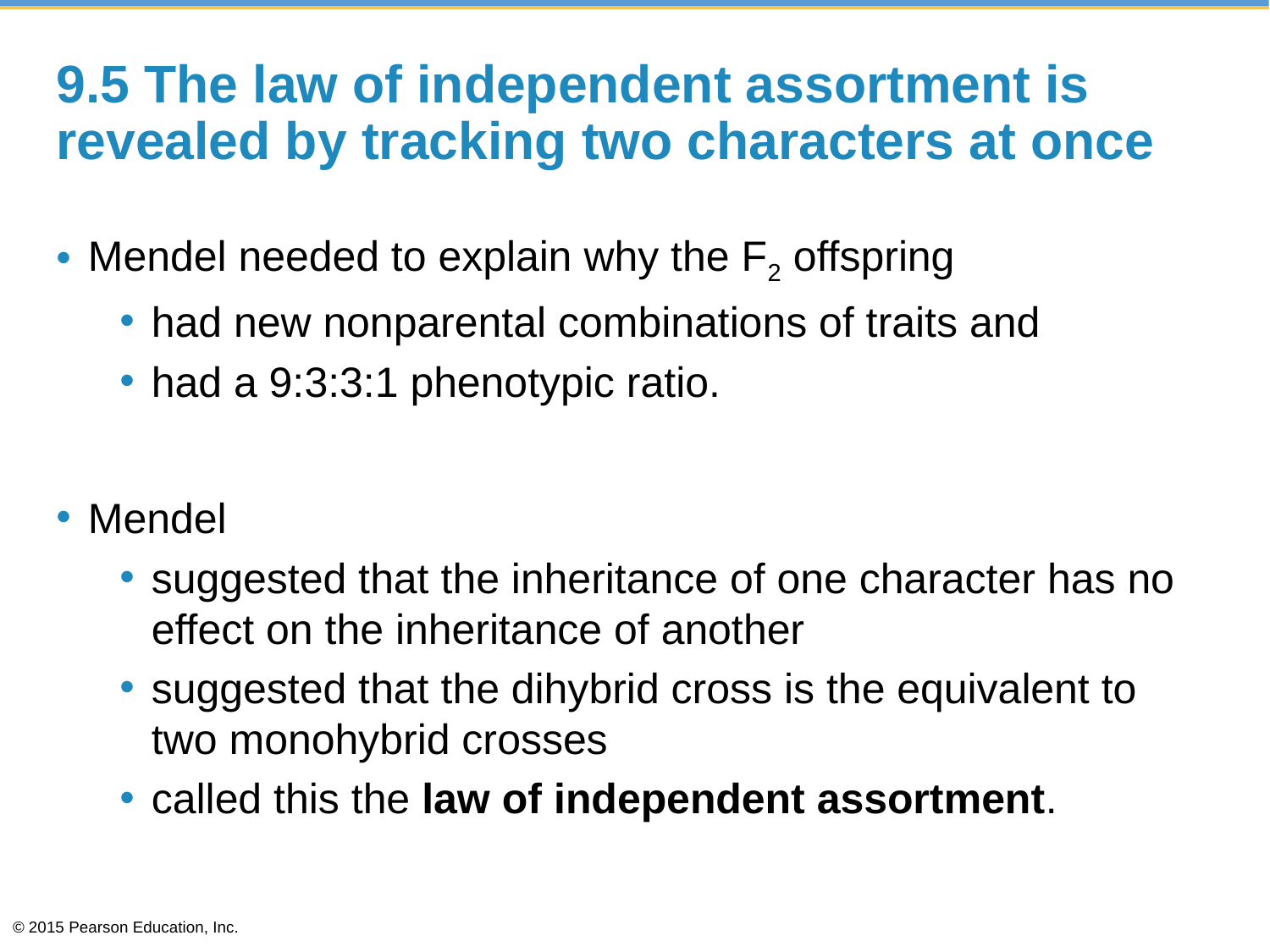

# 9.5 The law of independent assortment is revealed by tracking two characters at once
Mendel needed to explain why the F2 offspring
had new nonparental combinations of traits and
had a 9:3:3:1 phenotypic ratio.

Mendel
suggested that the inheritance of one character has no effect on the inheritance of another
suggested that the dihybrid cross is the equivalent to two monohybrid crosses
called this the law of independent assortment.
© 2015 Pearson Education, Inc.